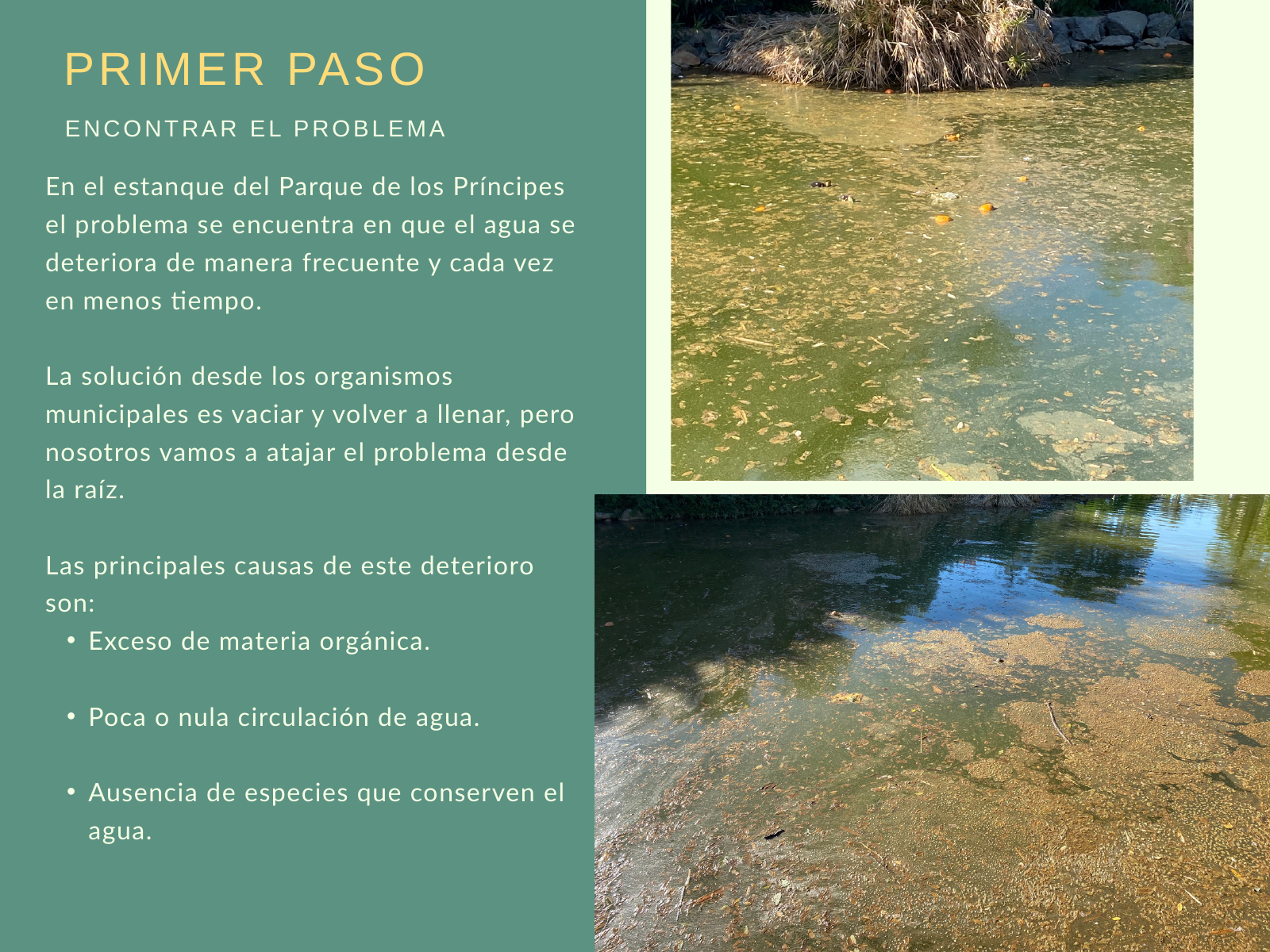

PRIMER PASO
ENCONTRAR EL PROBLEMA

En el estanque del Parque de los Príncipes el problema se encuentra en que el agua se deteriora de manera frecuente y cada vez en menos tiempo.

La solución desde los organismos municipales es vaciar y volver a llenar, pero nosotros vamos a atajar el problema desde la raíz.

Las principales causas de este deterioro son:
Exceso de materia orgánica.

Poca o nula circulación de agua.

Ausencia de especies que conserven el agua.